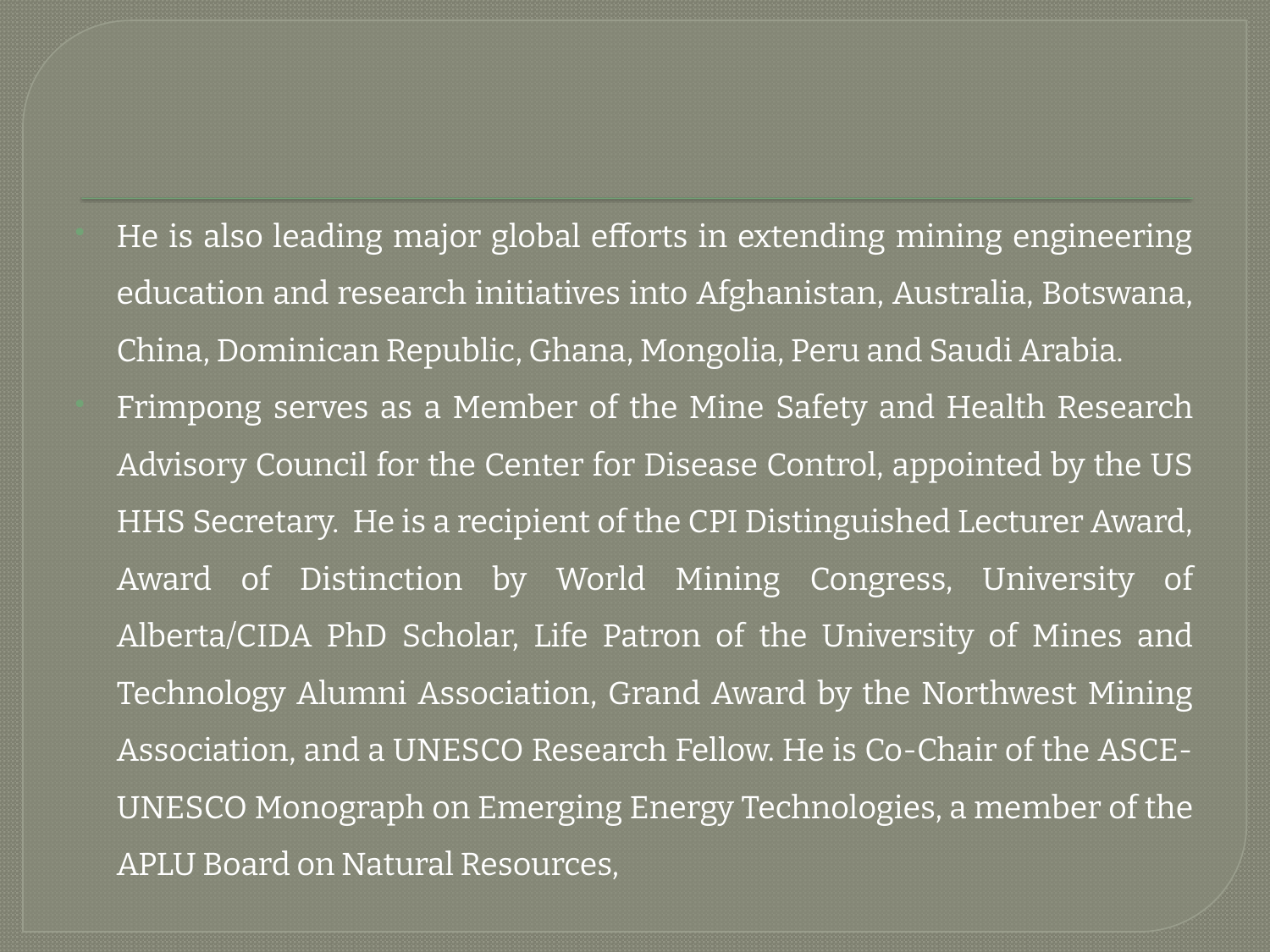

He is also leading major global efforts in extending mining engineering education and research initiatives into Afghanistan, Australia, Botswana, China, Dominican Republic, Ghana, Mongolia, Peru and Saudi Arabia.
Frimpong serves as a Member of the Mine Safety and Health Research Advisory Council for the Center for Disease Control, appointed by the US HHS Secretary.  He is a recipient of the CPI Distinguished Lecturer Award, Award of Distinction by World Mining Congress, University of Alberta/CIDA PhD Scholar, Life Patron of the University of Mines and Technology Alumni Association, Grand Award by the Northwest Mining Association, and a UNESCO Research Fellow. He is Co-Chair of the ASCE-UNESCO Monograph on Emerging Energy Technologies, a member of the APLU Board on Natural Resources,